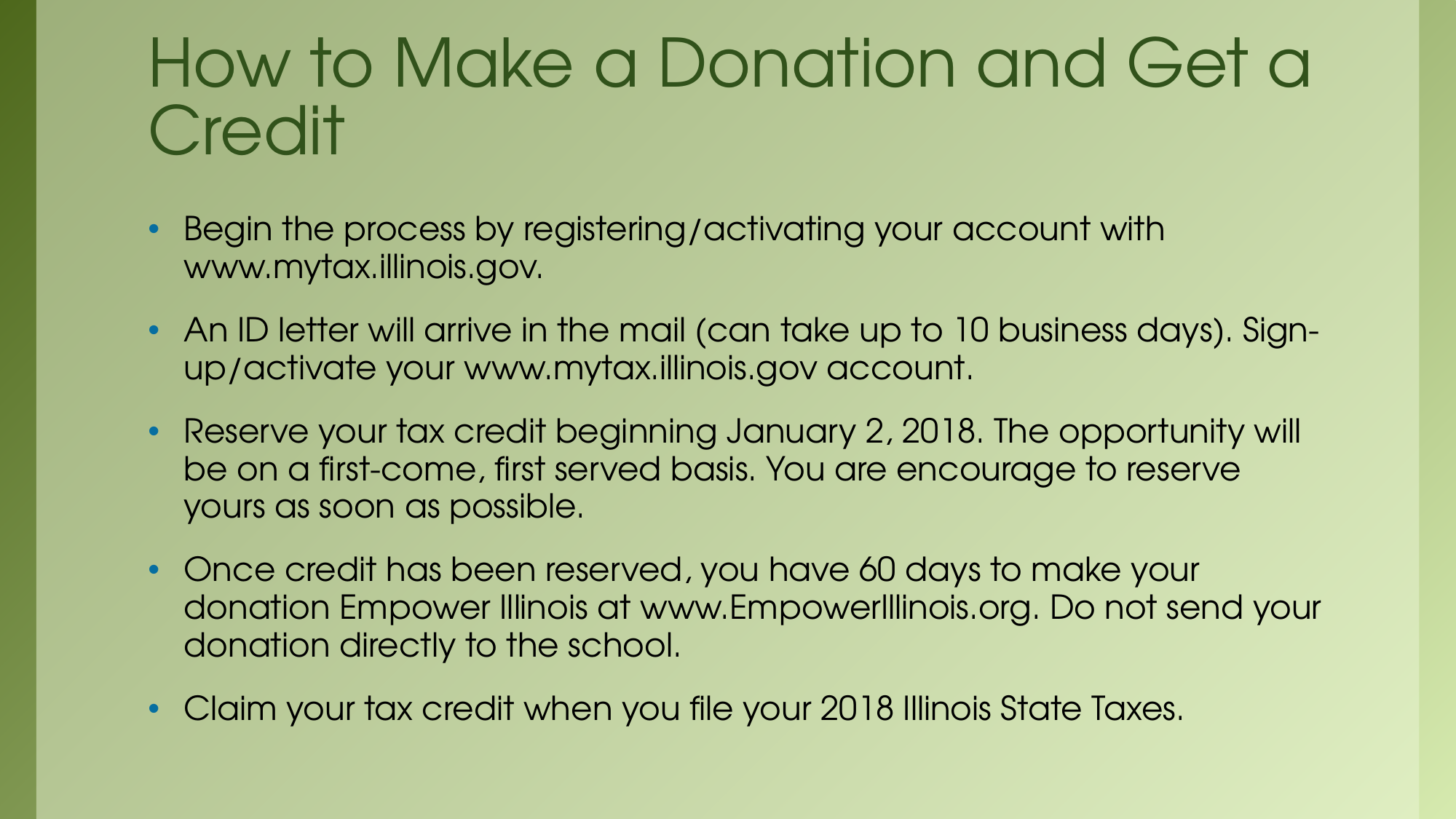

# How to Make a Donation and Get a Credit
Begin the process by registering/activating your account with www.mytax.illinois.gov.
An ID letter will arrive in the mail (can take up to 10 business days). Sign-up/activate your www.mytax.illinois.gov account.
Reserve your tax credit beginning January 2, 2018. The opportunity will be on a first-come, first served basis. You are encourage to reserve yours as soon as possible.
Once credit has been reserved, you have 60 days to make your donation Empower Illinois at www.EmpowerIllinois.org. Do not send your donation directly to the school.
Claim your tax credit when you file your 2018 Illinois State Taxes.